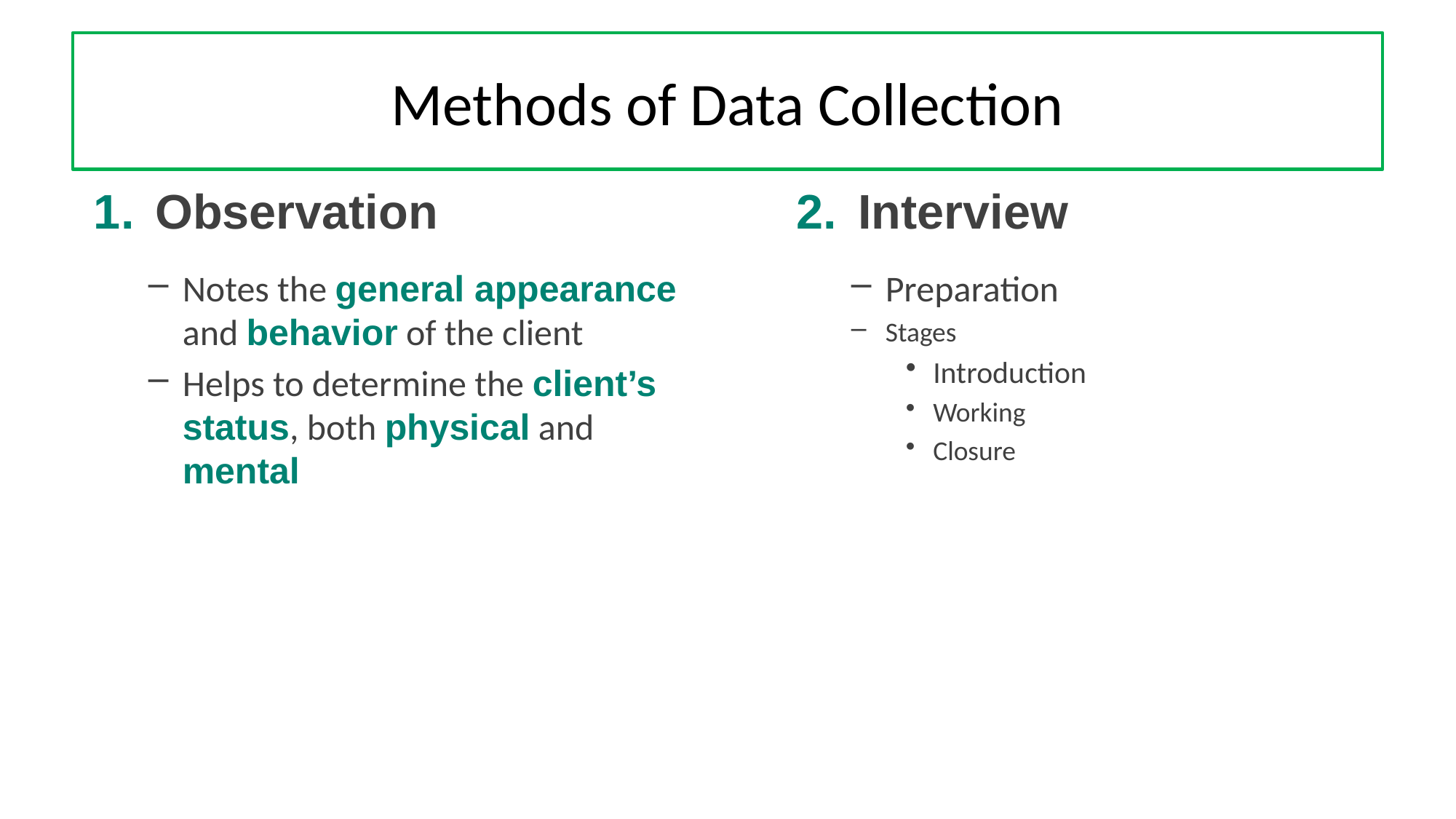

# Methods of Data Collection
Interview
Preparation
Stages
Introduction
Working
Closure
Observation
Notes the general appearance and behavior of the client
Helps to determine the client’s status, both physical and mental